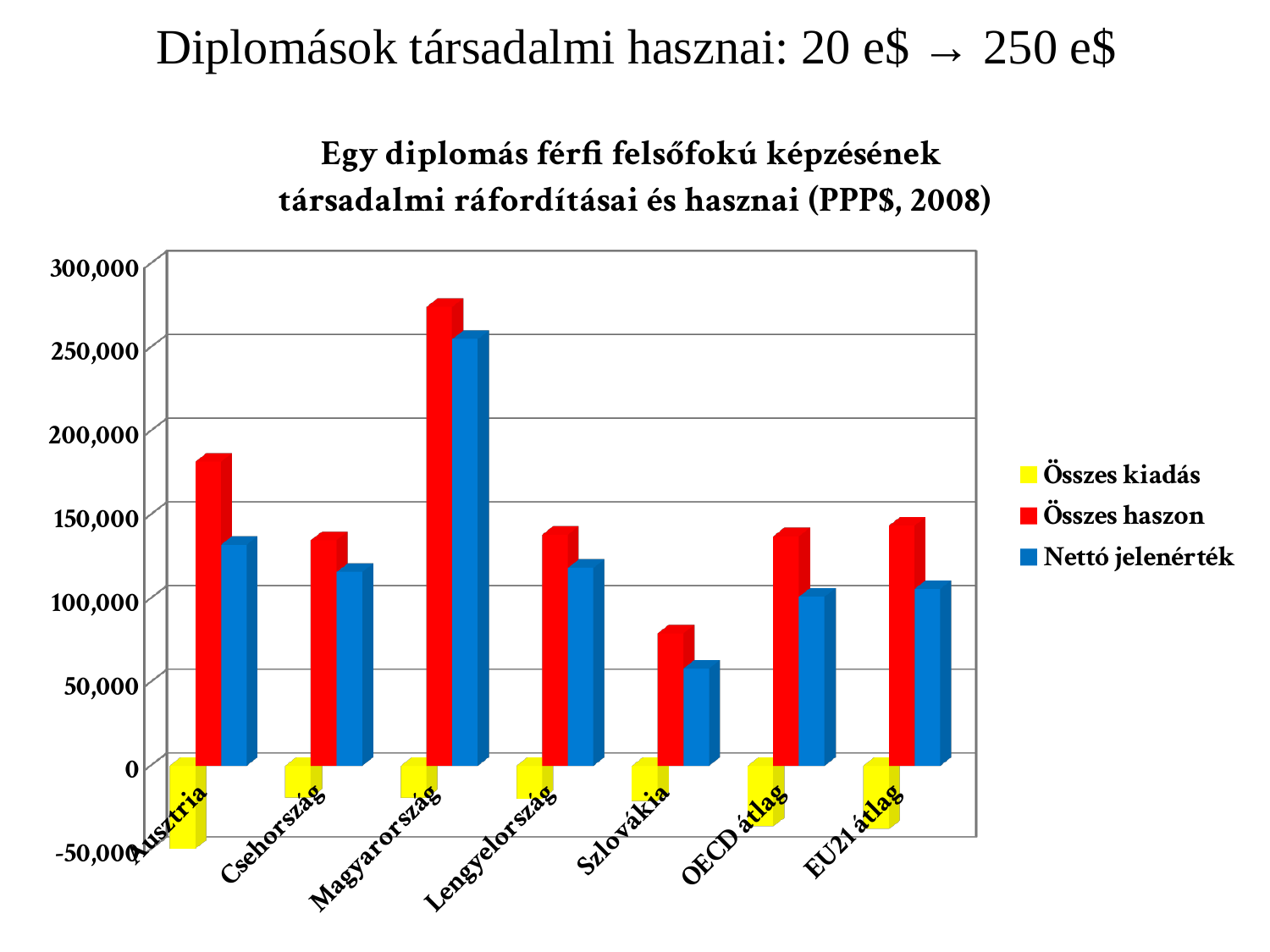

# Diplomások társadalmi hasznai: 20 e$ → 250 e$

[unsupported chart]